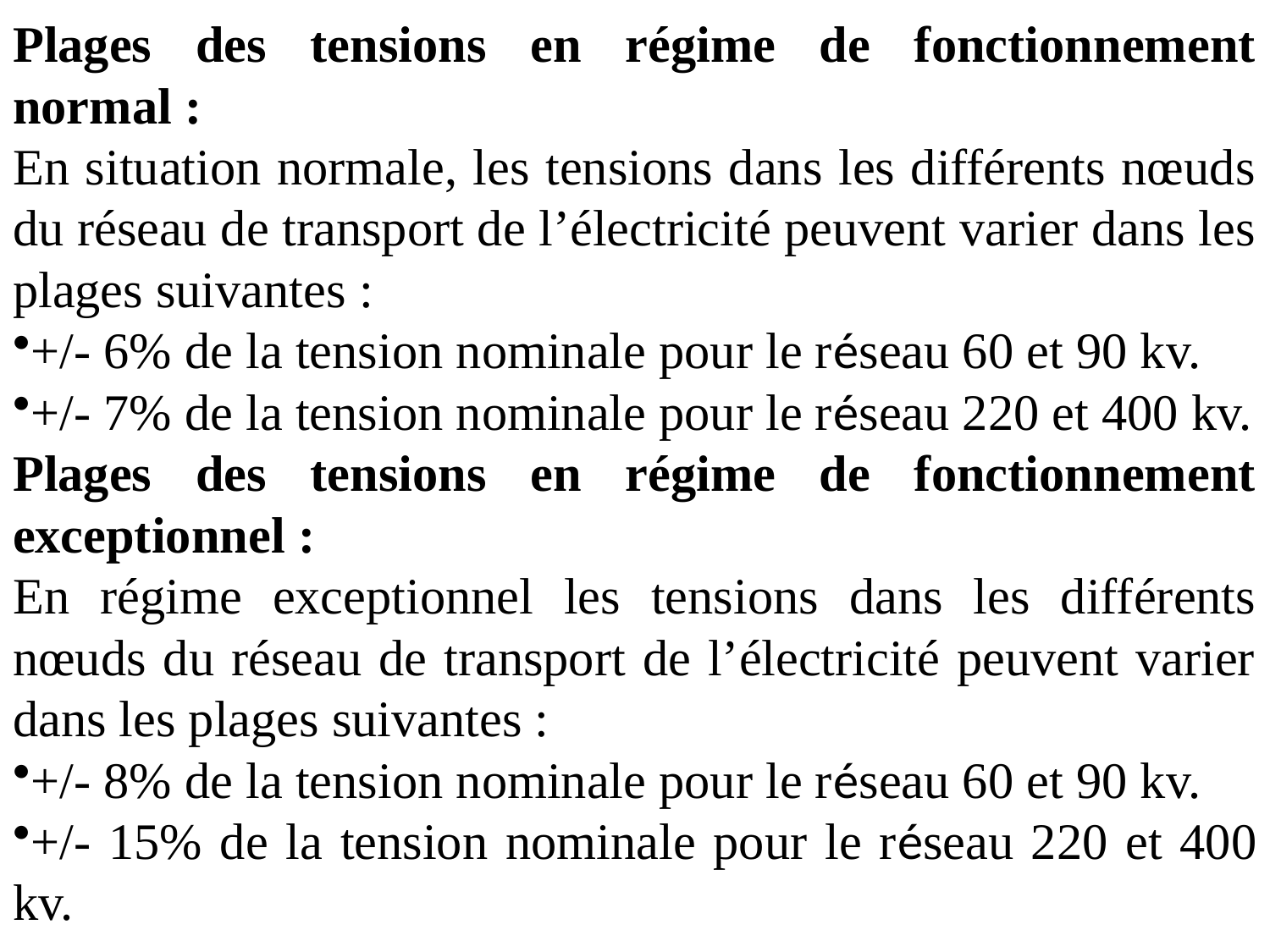

Plages des tensions en régime de fonctionnement normal :
En situation normale, les tensions dans les différents nœuds du réseau de transport de l’électricité peuvent varier dans les plages suivantes :
+/- 6% de la tension nominale pour le réseau 60 et 90 kv.
+/- 7% de la tension nominale pour le réseau 220 et 400 kv.
Plages des tensions en régime de fonctionnement exceptionnel :
En régime exceptionnel les tensions dans les différents nœuds du réseau de transport de l’électricité peuvent varier dans les plages suivantes :
+/- 8% de la tension nominale pour le réseau 60 et 90 kv.
+/- 15% de la tension nominale pour le réseau 220 et 400 kv.